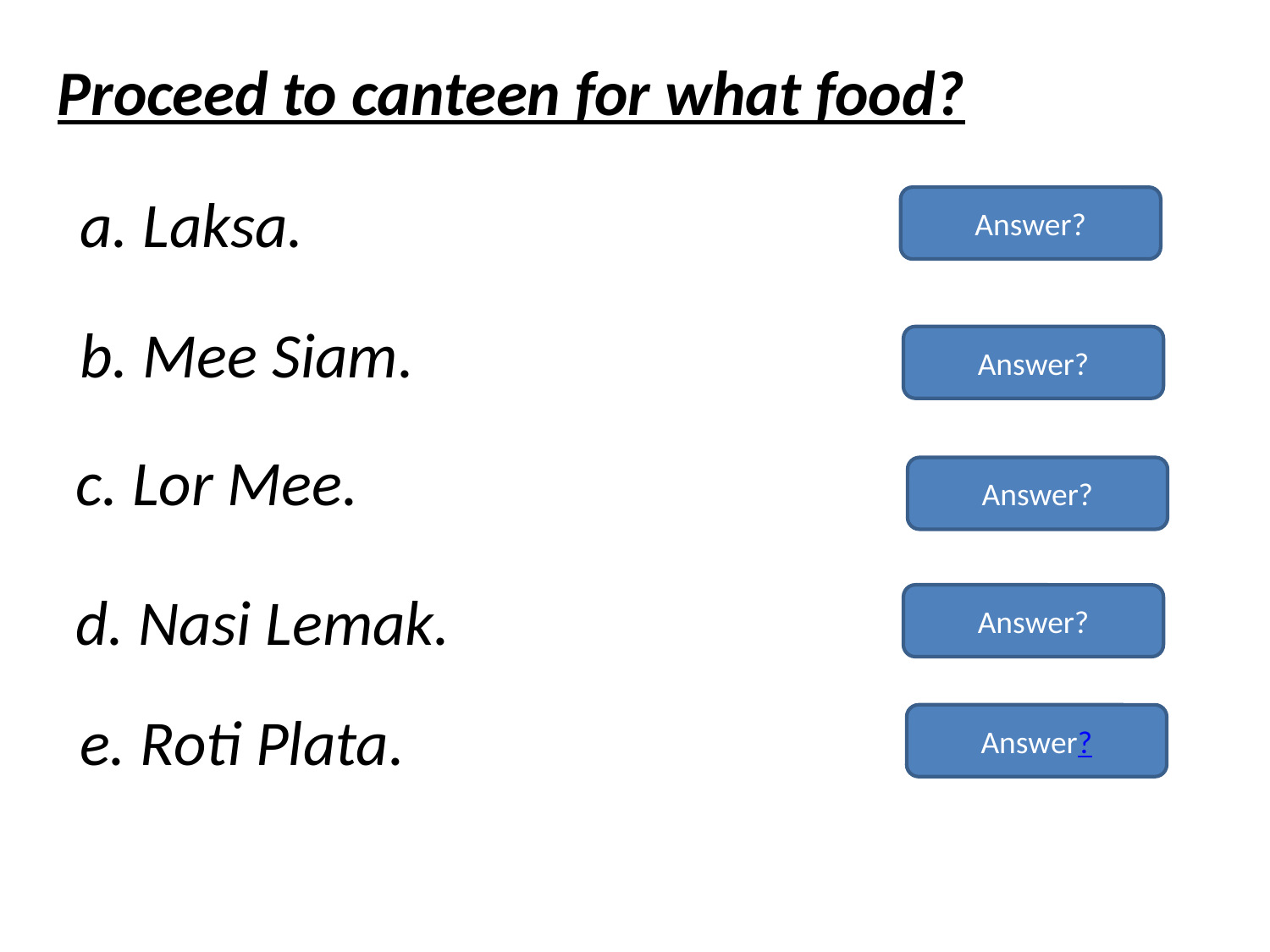

Proceed to canteen for what food?
a. Laksa.
Answer?
b. Mee Siam.
Answer?
c. Lor Mee.
Answer?
d. Nasi Lemak.
Answer?
e. Roti Plata.
Answer?